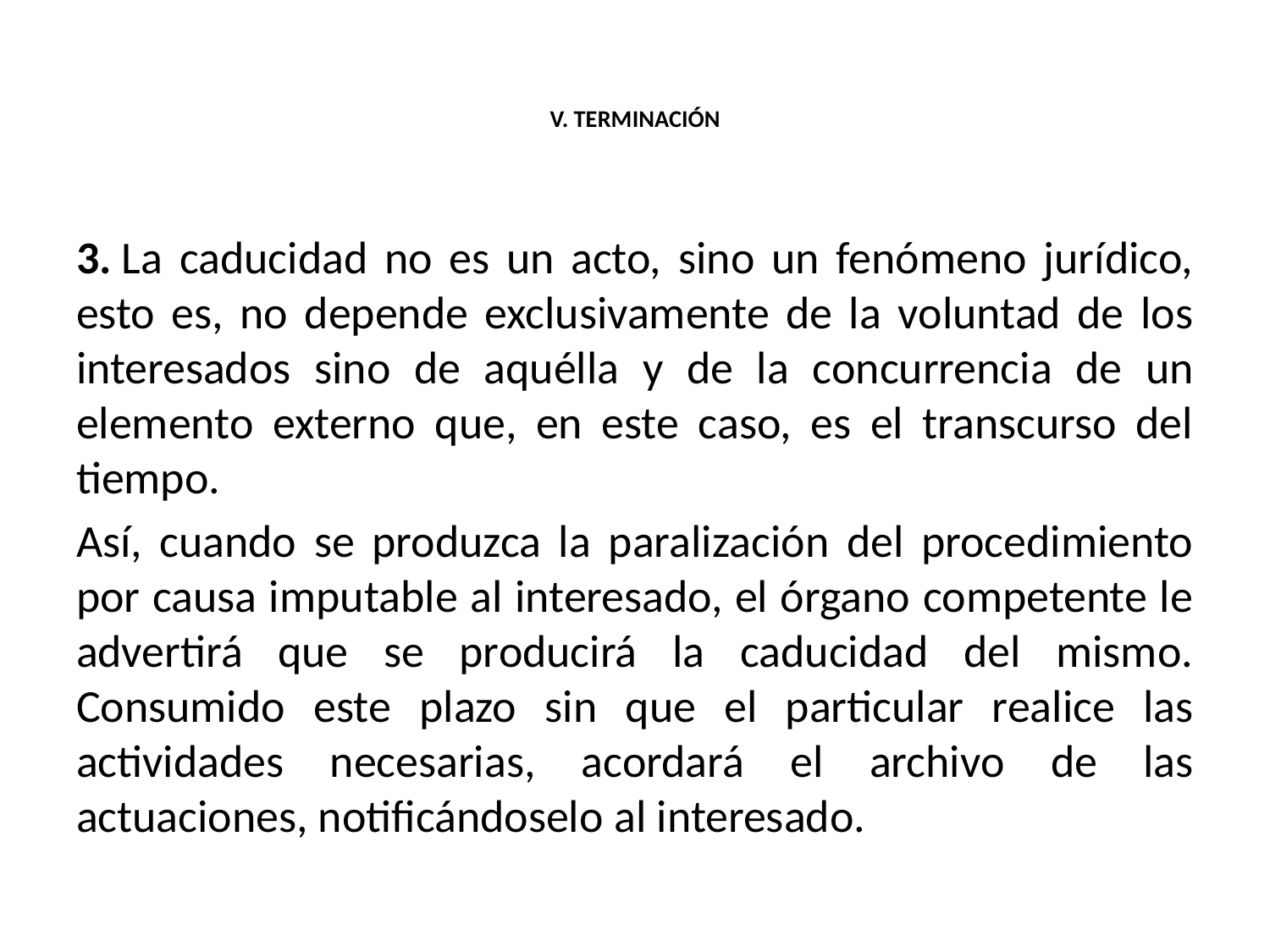

# V. TERMINACIÓN
3. La caducidad no es un acto, sino un fenómeno jurídico, esto es, no depende exclusivamente de la voluntad de los interesados sino de aquélla y de la concurrencia de un elemento externo que, en este caso, es el transcurso del tiempo.
Así, cuando se produzca la paralización del procedimiento por causa imputable al interesado, el órgano competente le advertirá que se producirá la caducidad del mismo. Consumido este plazo sin que el particular realice las actividades necesarias, acordará el archivo de las actuaciones, notificándoselo al interesado.